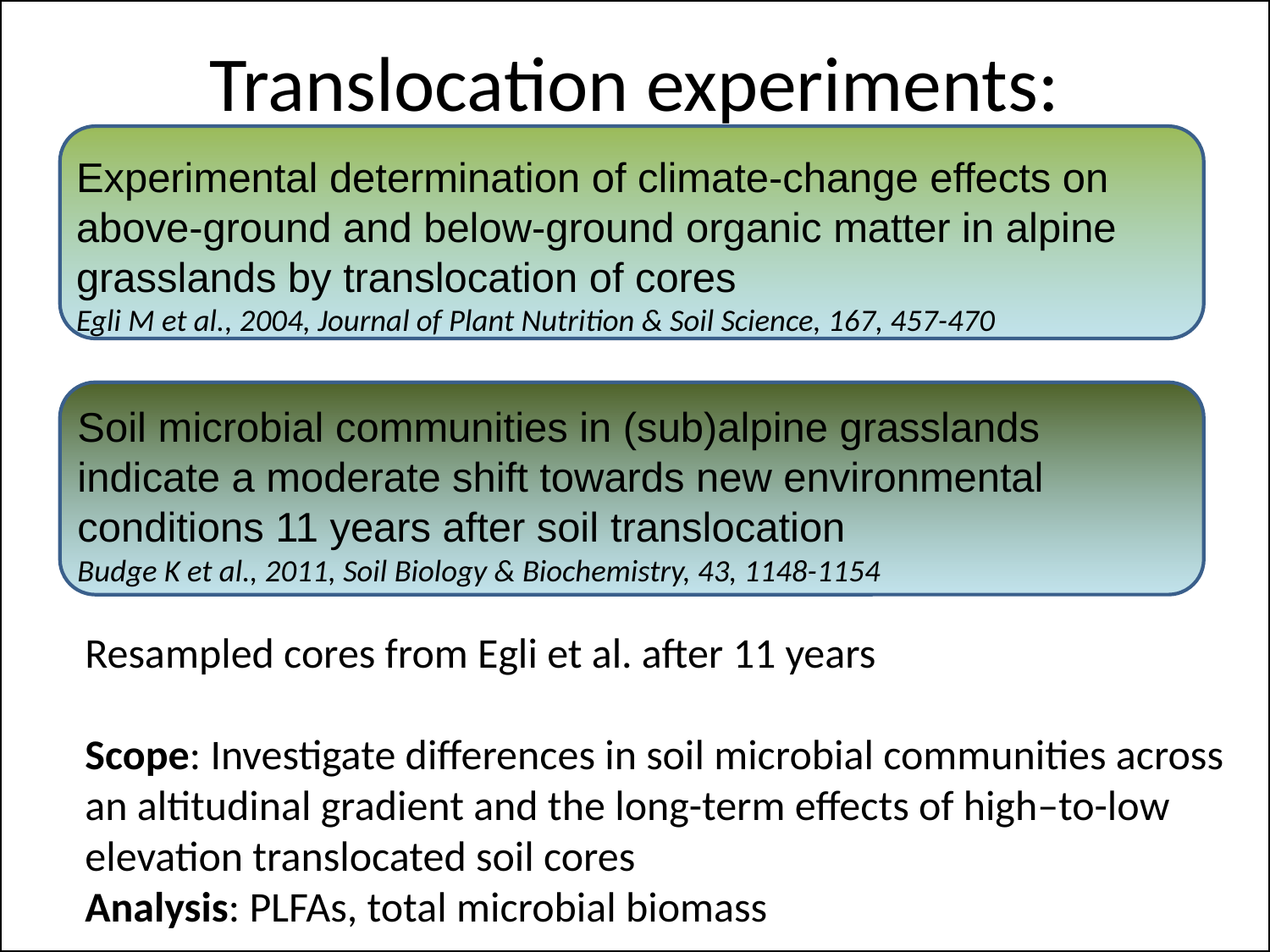

# Translocation experiments:

Experimental determination of climate-change effects on above-ground and below-ground organic matter in alpine grasslands by translocation of cores
Egli M et al., 2004, Journal of Plant Nutrition & Soil Science, 167, 457-470

Soil microbial communities in (sub)alpine grasslands indicate a moderate shift towards new environmental conditions 11 years after soil translocation
Budge K et al., 2011, Soil Biology & Biochemistry, 43, 1148-1154
Resampled cores from Egli et al. after 11 years

Scope: Investigate differences in soil microbial communities across an altitudinal gradient and the long-term effects of high–to-low elevation translocated soil cores
Analysis: PLFAs, total microbial biomass